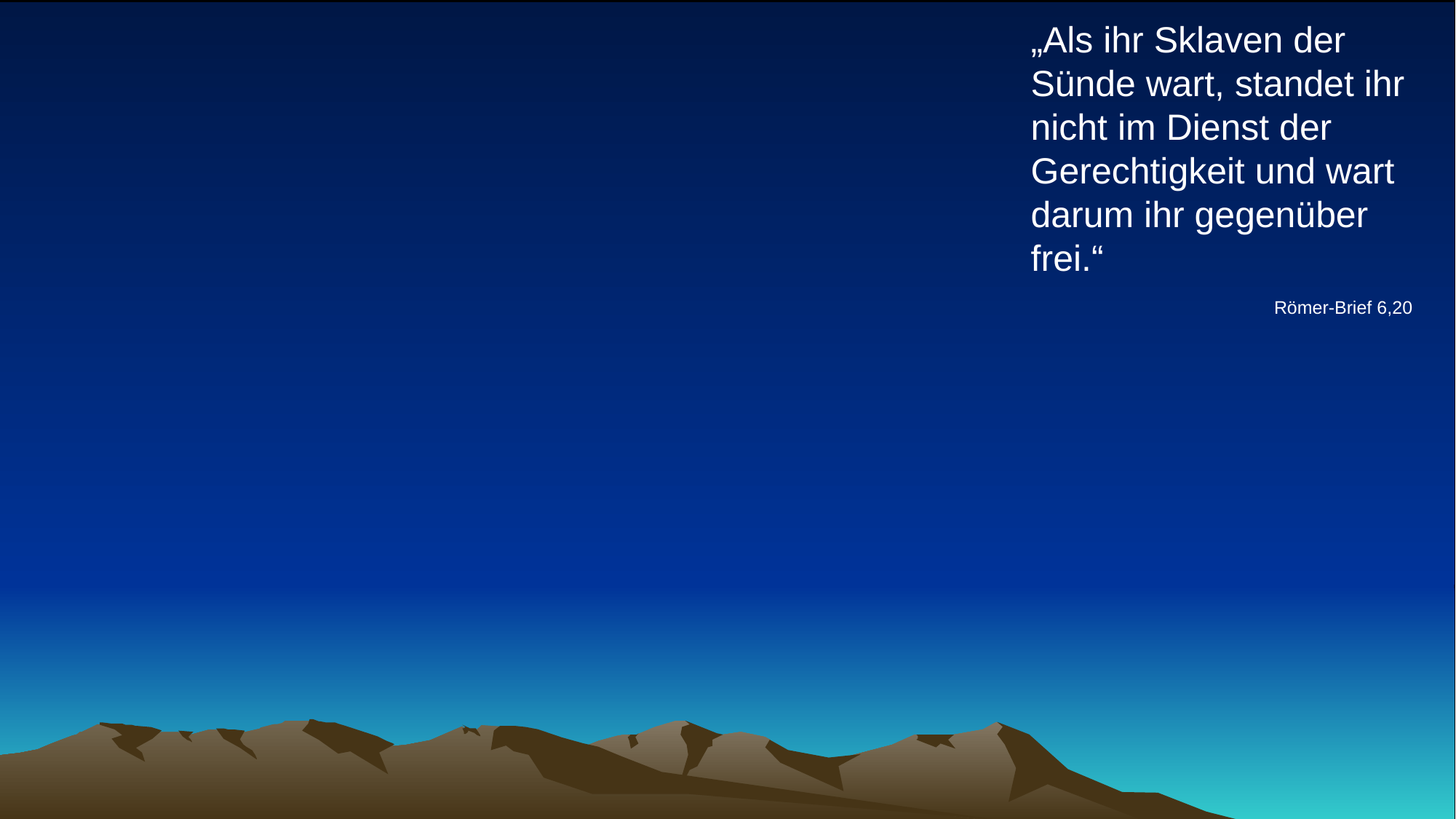

# „Als ihr Sklaven der Sünde wart, standet ihr nicht im Dienst der Gerechtigkeit und wart darum ihr gegenüber frei.“
Römer-Brief 6,20